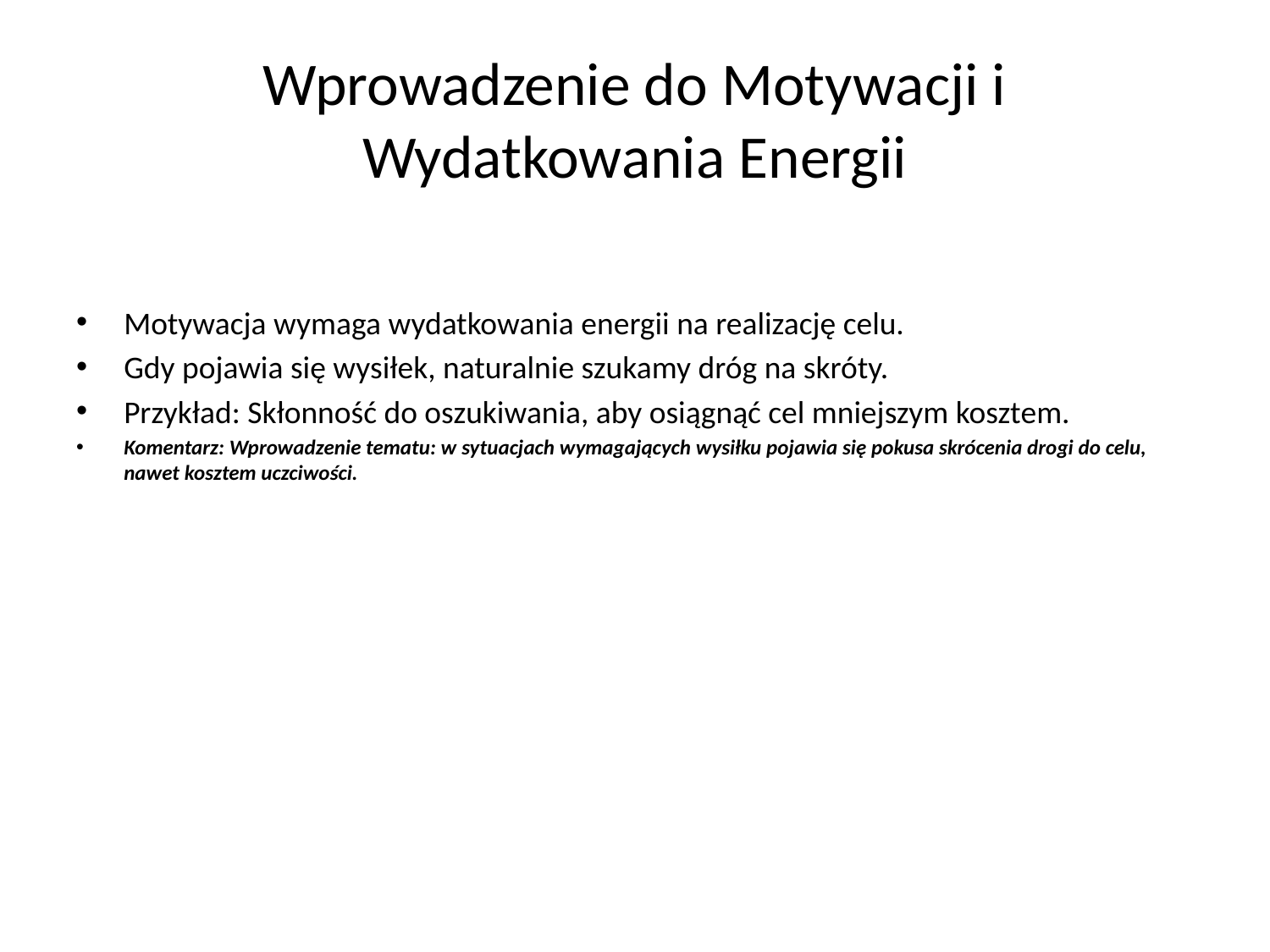

# Wprowadzenie do Motywacji i Wydatkowania Energii

Motywacja wymaga wydatkowania energii na realizację celu.
Gdy pojawia się wysiłek, naturalnie szukamy dróg na skróty.
Przykład: Skłonność do oszukiwania, aby osiągnąć cel mniejszym kosztem.
Komentarz: Wprowadzenie tematu: w sytuacjach wymagających wysiłku pojawia się pokusa skrócenia drogi do celu, nawet kosztem uczciwości.